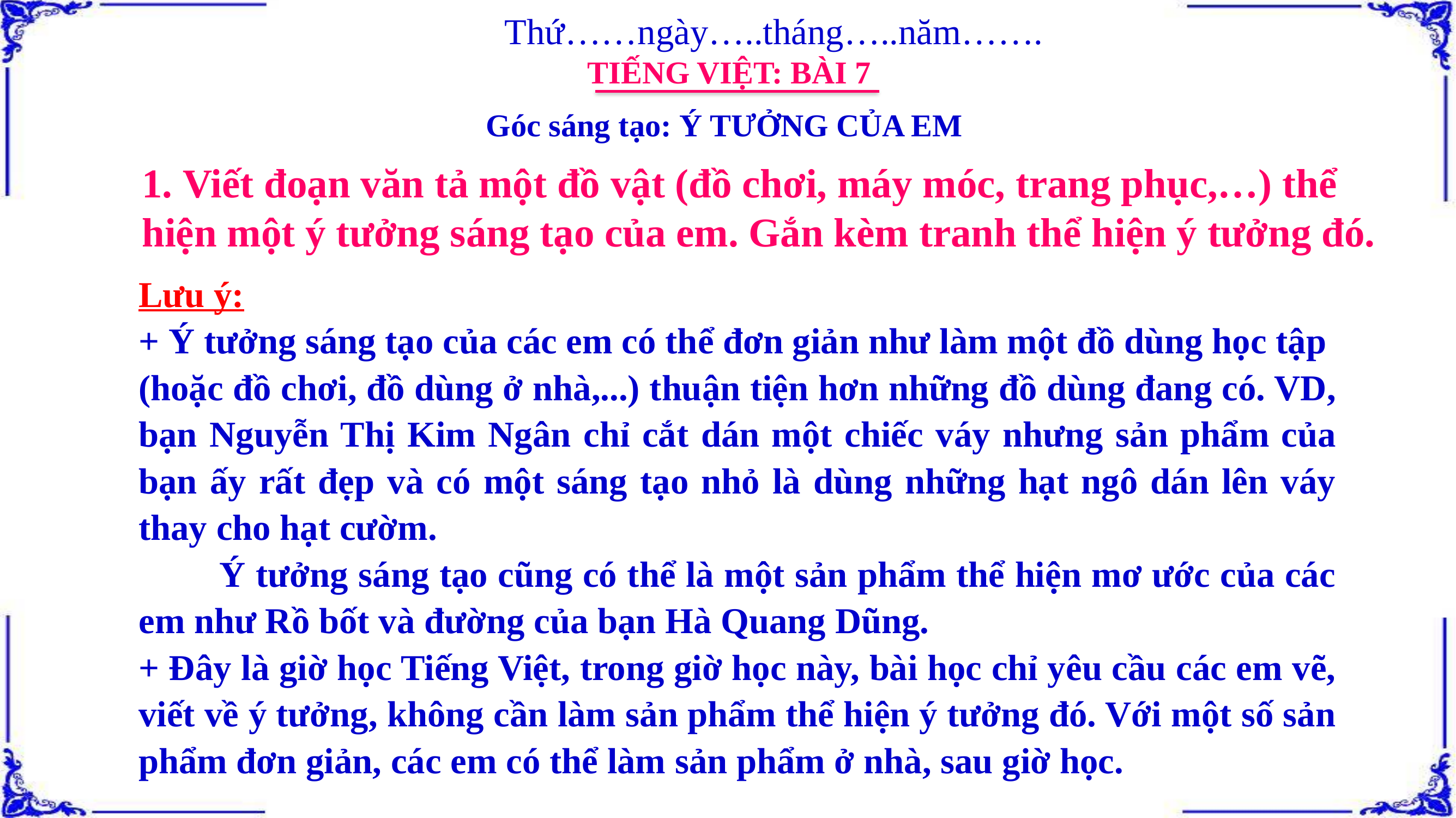

Thứ……ngày…..tháng…..năm…….
TIẾNG VIỆT: BÀI 7
Góc sáng tạo: Ý TƯỞNG CỦA EM

1. Viết đoạn văn tả một đồ vật (đồ chơi, máy móc, trang phục,…) thể hiện một ý tưởng sáng tạo của em. Gắn kèm tranh thể hiện ý tưởng đó.
Lưu ý:
+ Ý tưởng sáng tạo của các em có thể đơn giản như làm một đồ dùng học tập
(hoặc đồ chơi, đồ dùng ở nhà,...) thuận tiện hơn những đồ dùng đang có. VD, bạn Nguyễn Thị Kim Ngân chỉ cắt dán một chiếc váy nhưng sản phẩm của bạn ấy rất đẹp và có một sáng tạo nhỏ là dùng những hạt ngô dán lên váy thay cho hạt cườm.
        Ý tưởng sáng tạo cũng có thể là một sản phẩm thể hiện mơ ước của các em như Rồ bốt và đường của bạn Hà Quang Dũng.
+ Đây là giờ học Tiếng Việt, trong giờ học này, bài học chỉ yêu cầu các em vẽ, viết về ý tưởng, không cần làm sản phẩm thể hiện ý tưởng đó. Với một số sản phẩm đơn giản, các em có thể làm sản phẩm ở nhà, sau giờ học.